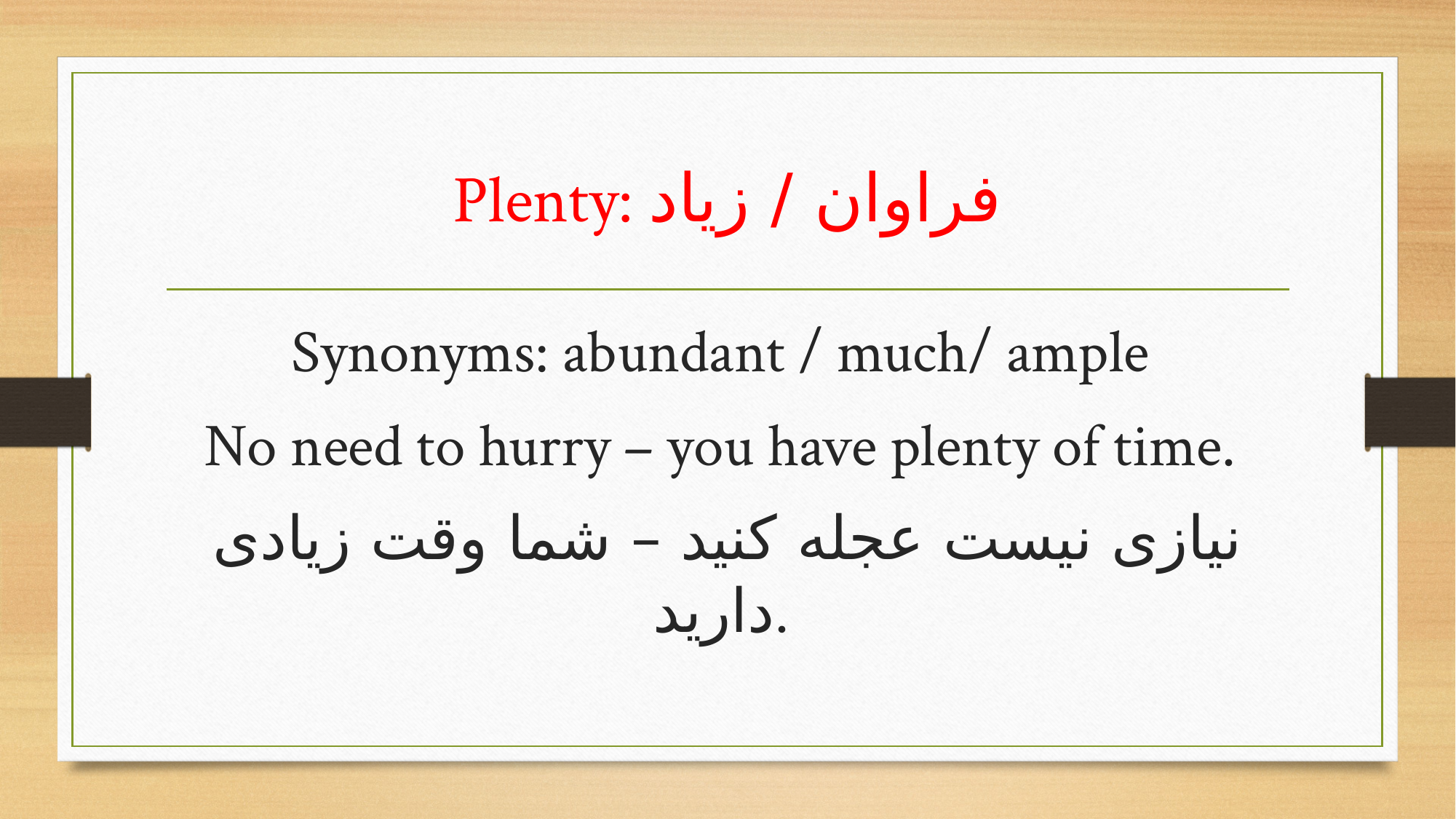

# Plenty: فراوان / زیاد
Synonyms: abundant / much/ ample
No need to hurry – you have plenty of time.
نیازی نیست عجله کنید – شما وقت زیادی دارید.